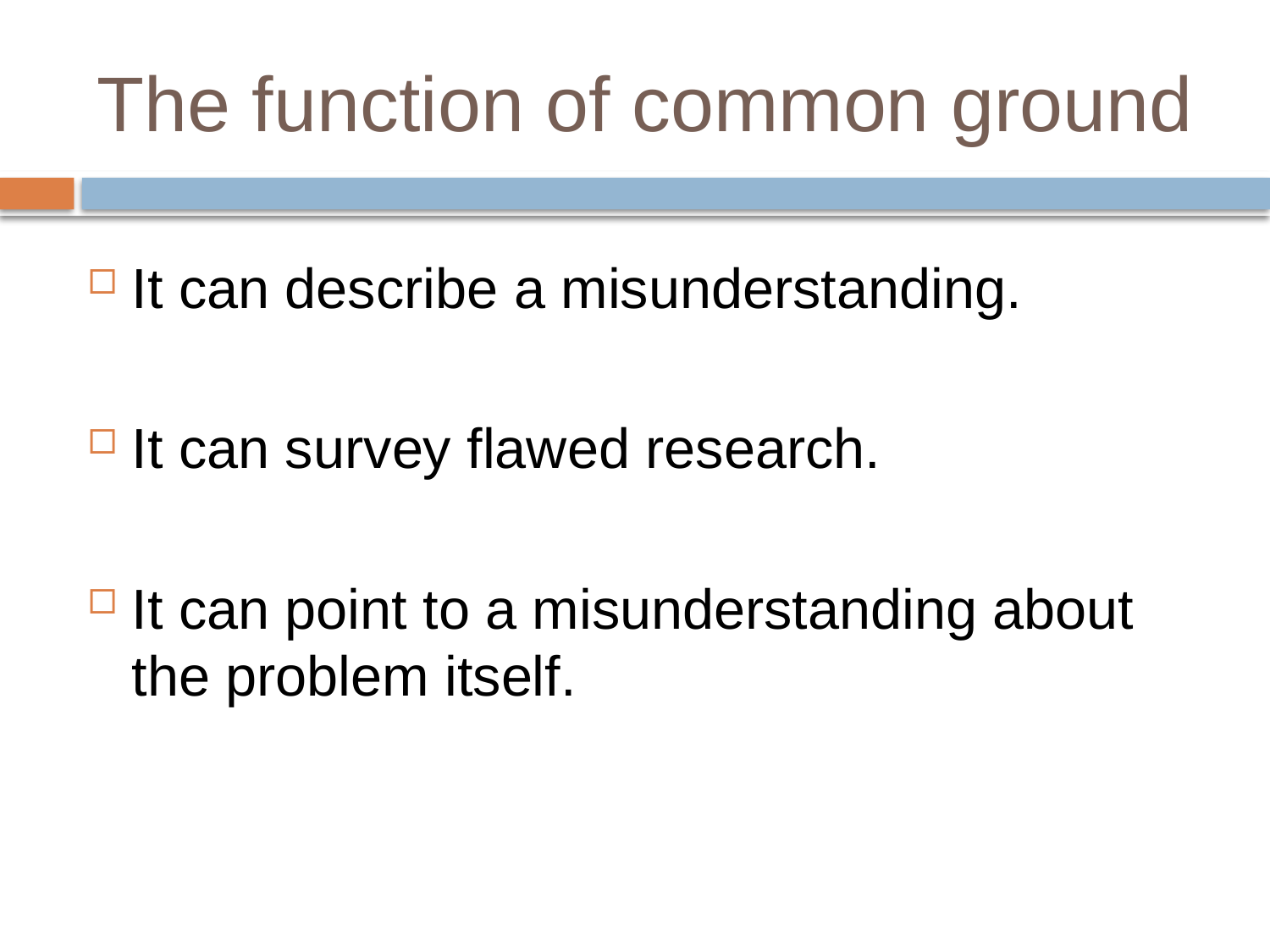

# The function of common ground
It can describe a misunderstanding.

It can survey flawed research.

It can point to a misunderstanding about the problem itself.